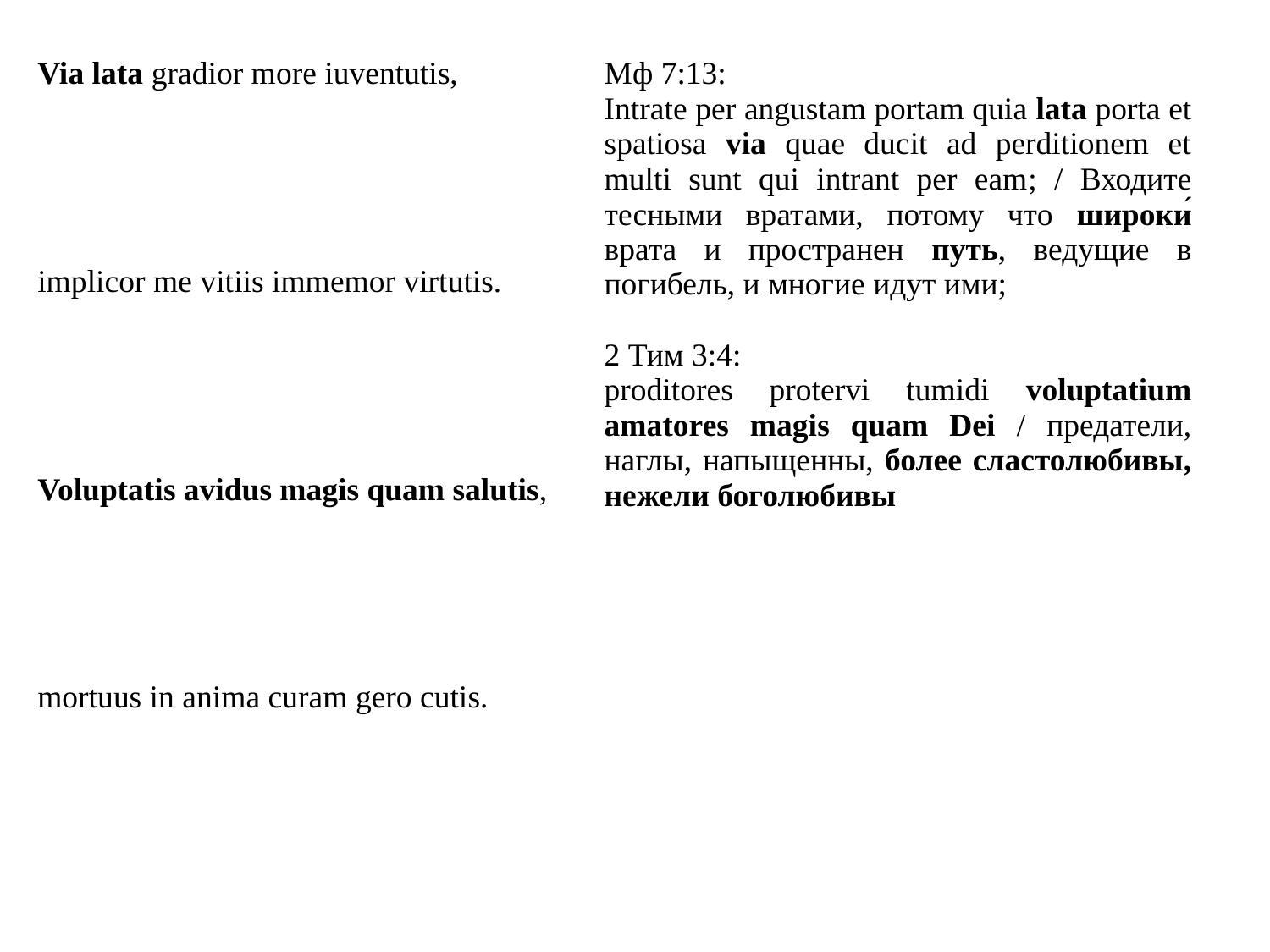

| Via lata gradior more iuventutis, |
| --- |
| implicor me vitiis immemor virtutis. |
| Voluptatis avidus magis quam salutis, |
| mortuus in anima curam gero cutis. |
| Мф 7:13: Intrate per angustam portam quia lata porta et spatiosa via quae ducit ad perditionem et multi sunt qui intrant per eam; / Входите тесными вратами, потому что широки́ врата и пространен путь, ведущие в погибель, и многие идут ими; 2 Тим 3:4: proditores protervi tumidi voluptatium amatores magis quam Dei / предатели, наглы, напыщенны, более сластолюбивы, нежели боголюбивы |
| --- |